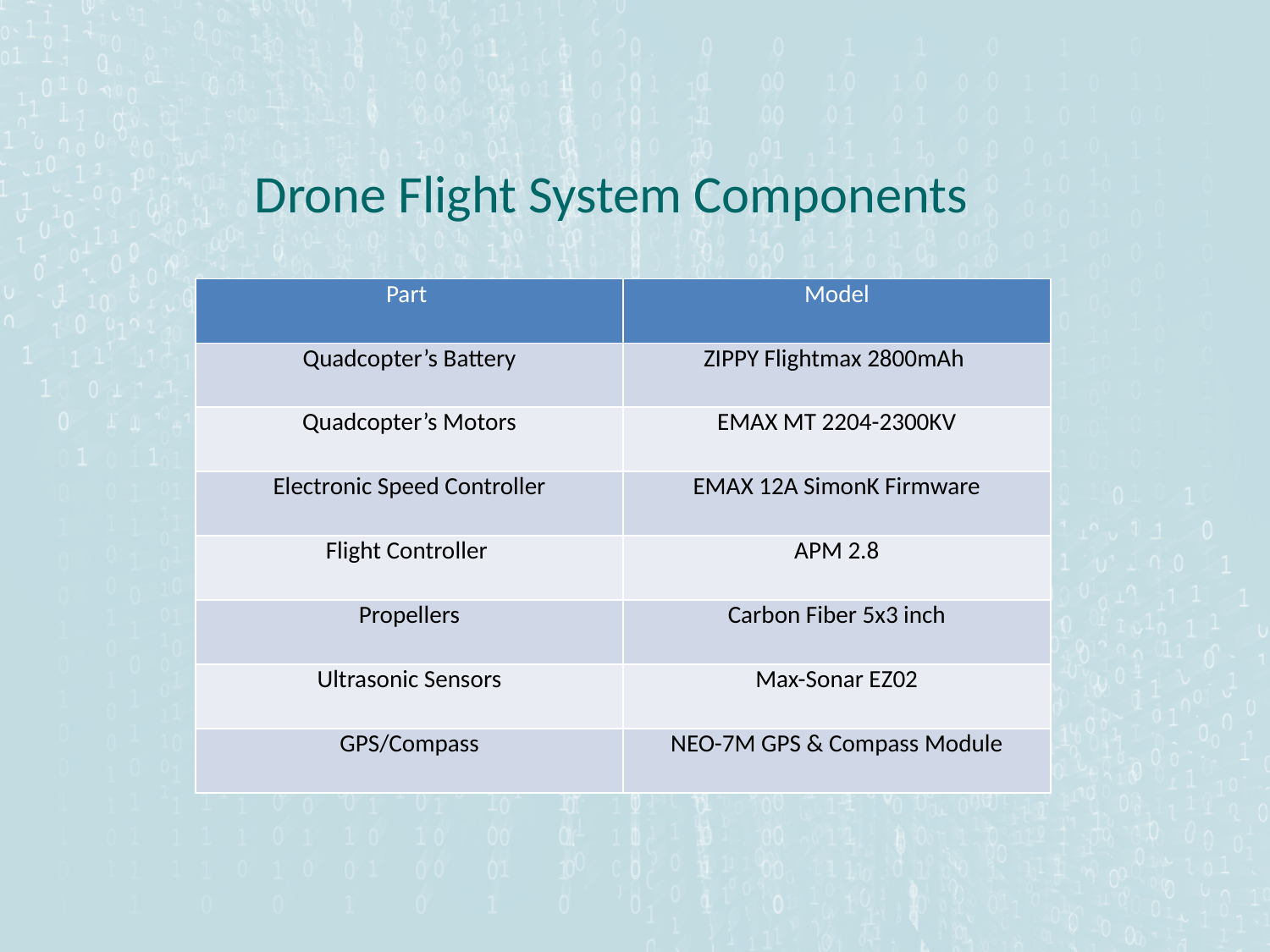

Drone Flight System Components
| Part | Model |
| --- | --- |
| Quadcopter’s Battery | ZIPPY Flightmax 2800mAh |
| Quadcopter’s Motors | EMAX MT 2204-2300KV |
| Electronic Speed Controller | EMAX 12A SimonK Firmware |
| Flight Controller | APM 2.8 |
| Propellers | Carbon Fiber 5x3 inch |
| Ultrasonic Sensors | Max-Sonar EZ02 |
| GPS/Compass | NEO-7M GPS & Compass Module |